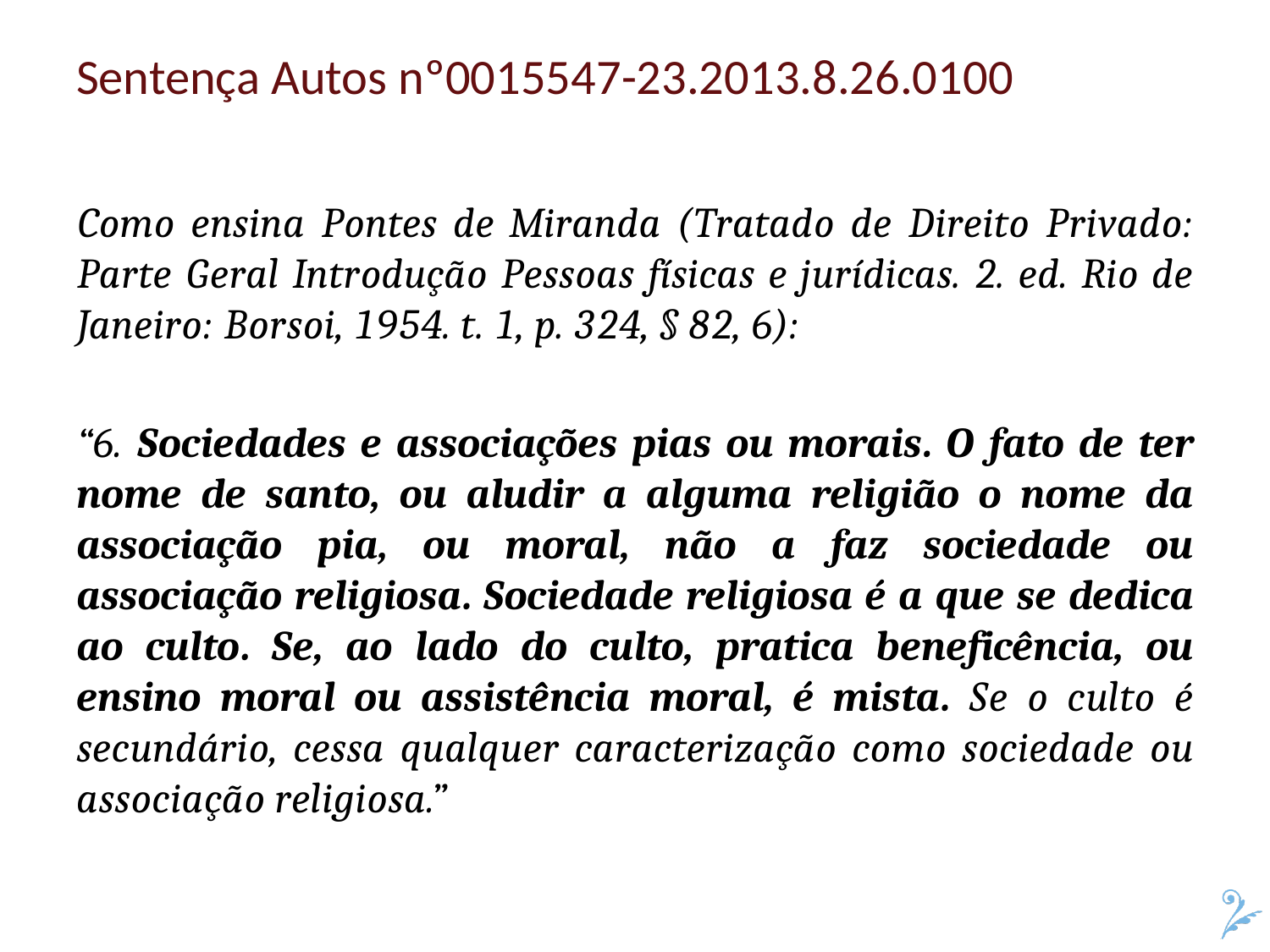

# Sentença Autos nº0015547-23.2013.8.26.0100
Como ensina Pontes de Miranda (Tratado de Direito Privado: Parte Geral Introdução Pessoas físicas e jurídicas. 2. ed. Rio de Janeiro: Borsoi, 1954. t. 1, p. 324, § 82, 6):

“6. Sociedades e associações pias ou morais. O fato de ter nome de santo, ou aludir a alguma religião o nome da associação pia, ou moral, não a faz sociedade ou associação religiosa. Sociedade religiosa é a que se dedica ao culto. Se, ao lado do culto, pratica beneficência, ou ensino moral ou assistência moral, é mista. Se o culto é secundário, cessa qualquer caracterização como sociedade ou associação religiosa.”